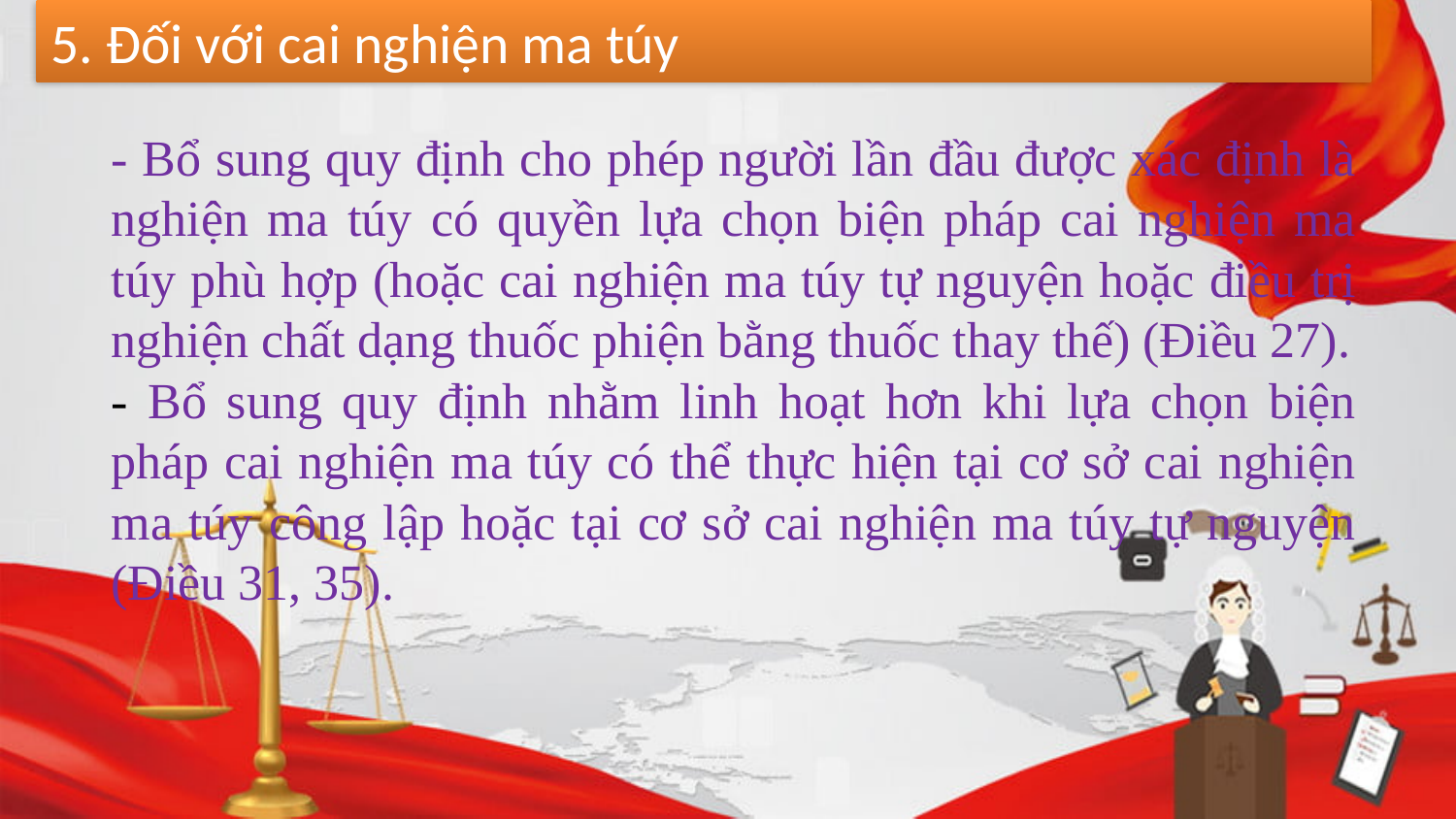

# 5. Đối với cai nghiện ma túy
- Bổ sung quy định cho phép người lần đầu được xác định là nghiện ma túy có quyền lựa chọn biện pháp cai nghiện ma túy phù hợp (hoặc cai nghiện ma túy tự nguyện hoặc điều trị nghiện chất dạng thuốc phiện bằng thuốc thay thế) (Điều 27).
- Bổ sung quy định nhằm linh hoạt hơn khi lựa chọn biện pháp cai nghiện ma túy có thể thực hiện tại cơ sở cai nghiện ma túy công lập hoặc tại cơ sở cai nghiện ma túy tự nguyện (Điều 31, 35).